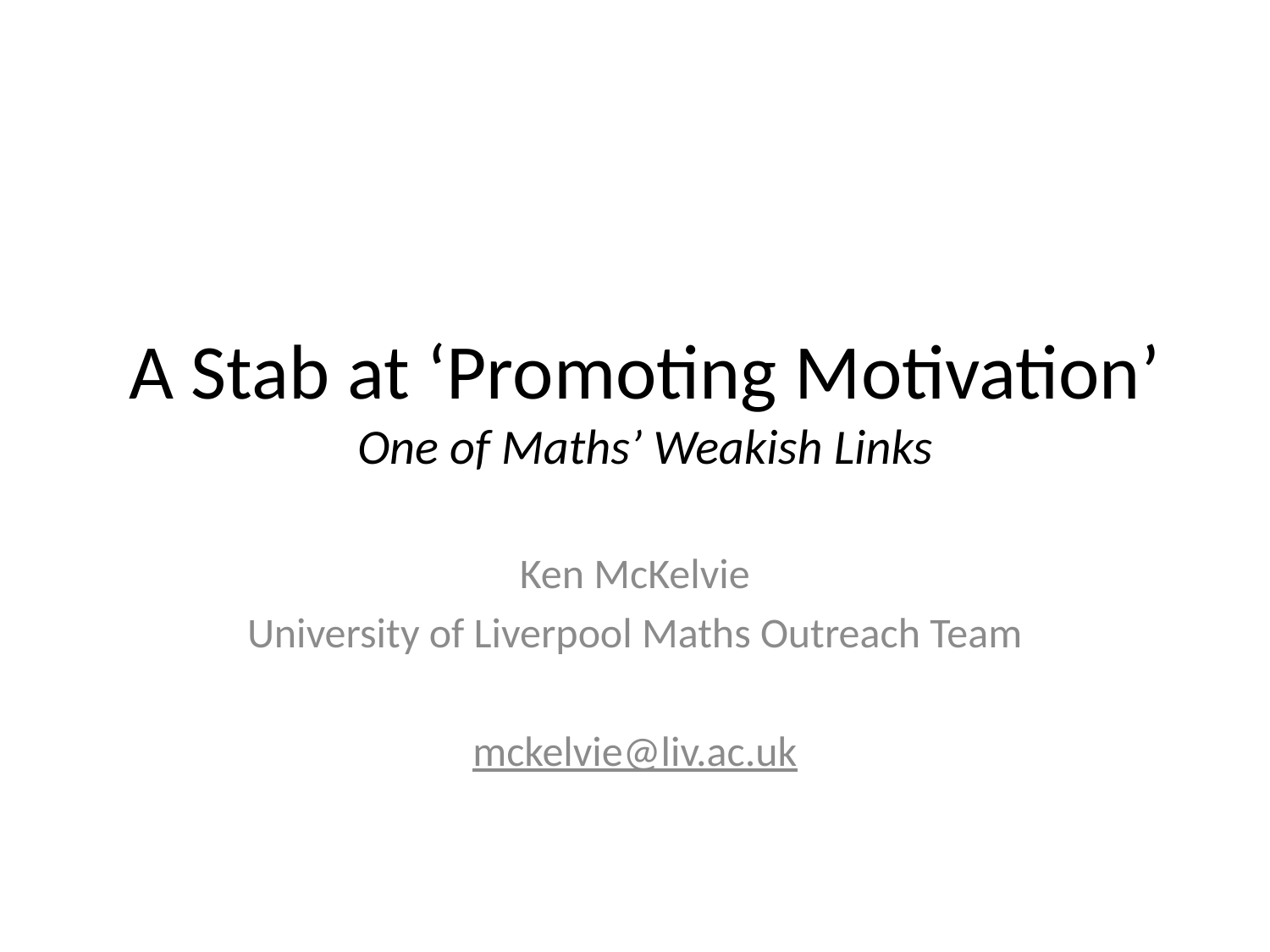

A Stab at ‘Promoting Motivation’
One of Maths’ Weakish Links
Ken McKelvie
University of Liverpool Maths Outreach Team

mckelvie@liv.ac.uk